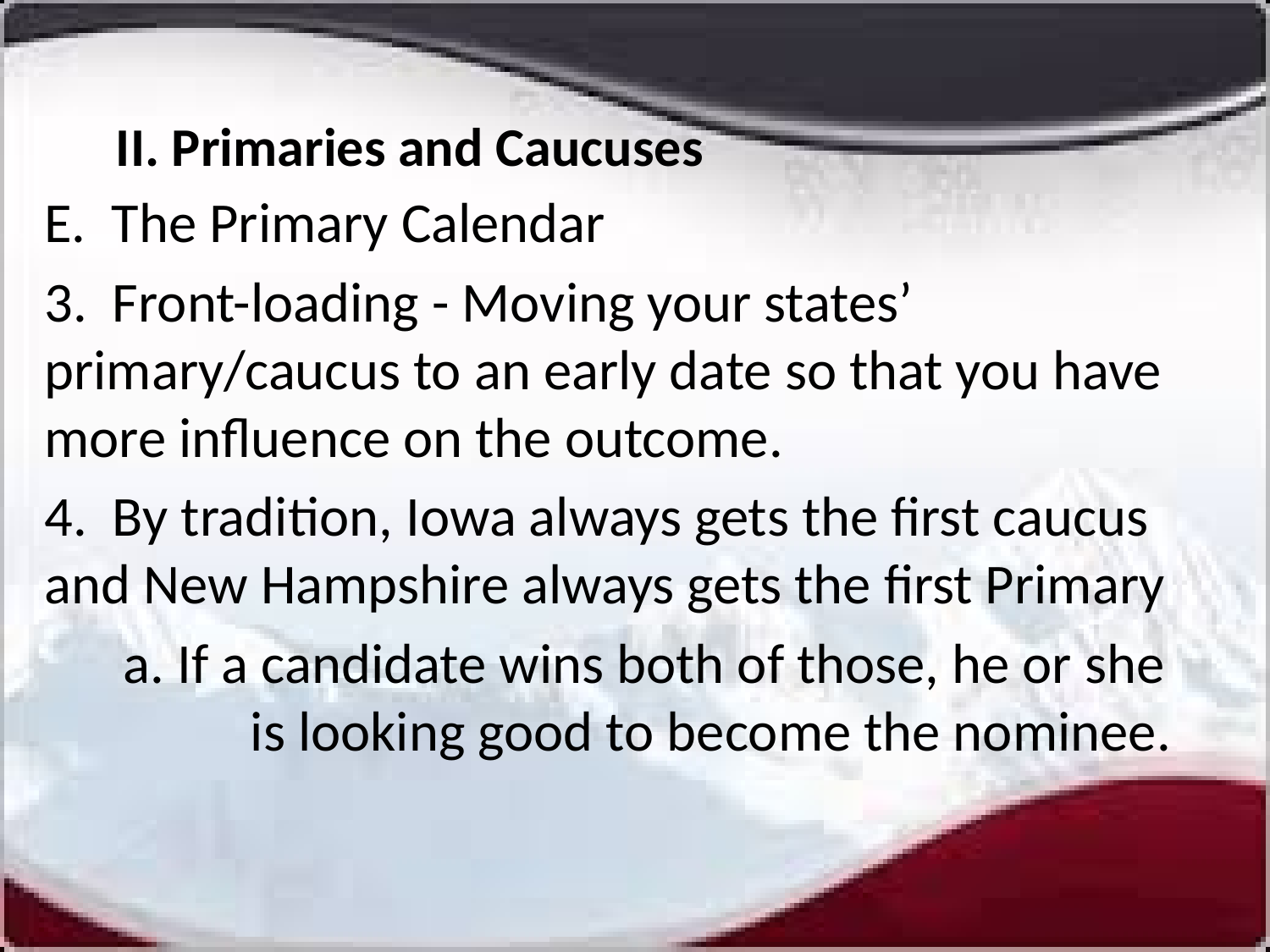

# II. Primaries and Caucuses
E.  The Primary Calendar
3.  Front-loading - Moving your states’ primary/caucus to an early date so that you have more influence on the outcome.
4.  By tradition, Iowa always gets the first caucus and New Hampshire always gets the first Primary
a. If a candidate wins both of those, he or she 	is looking good to become the nominee.